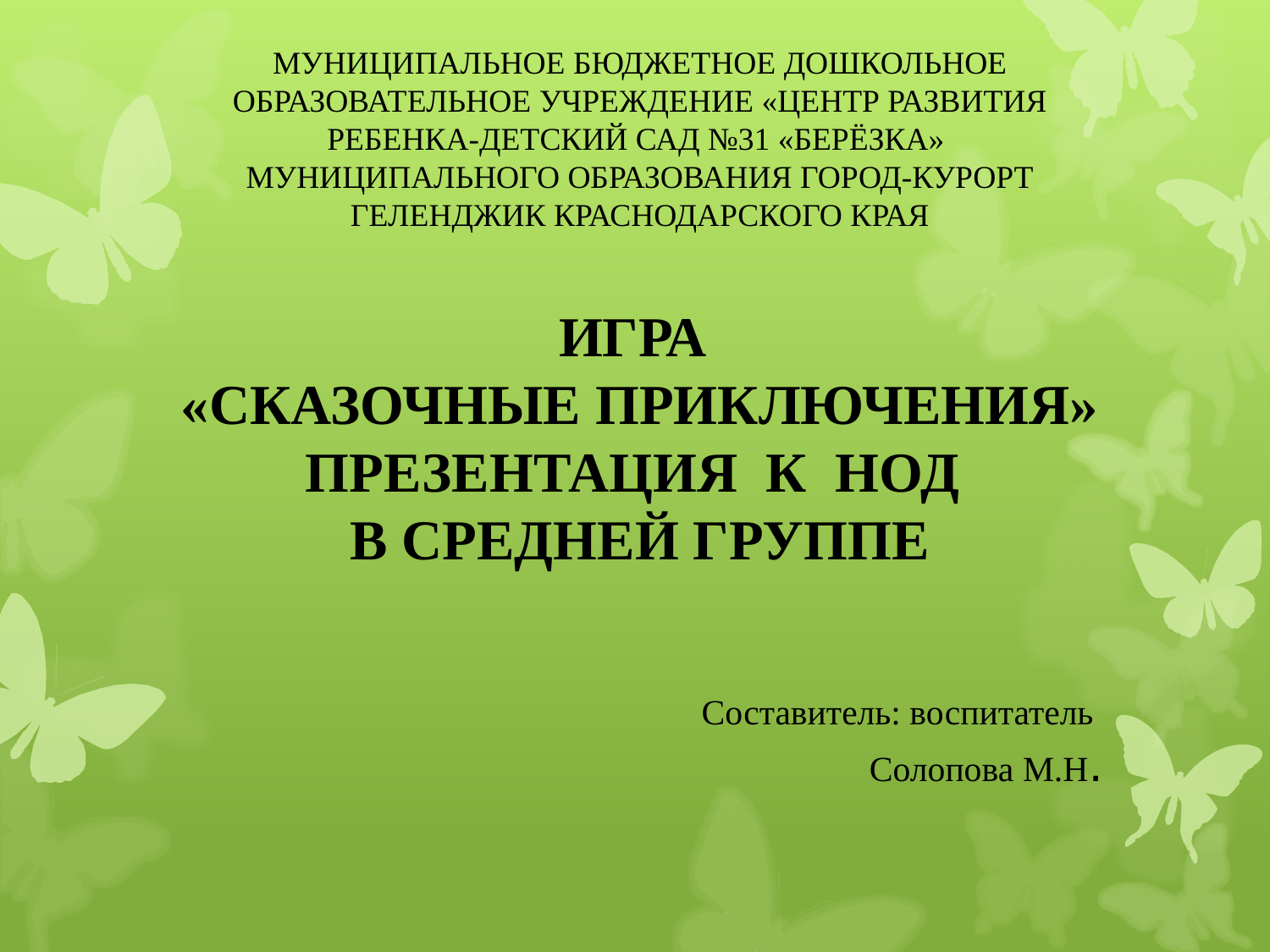

МУНИЦИПАЛЬНОЕ БЮДЖЕТНОЕ ДОШКОЛЬНОЕ ОБРАЗОВАТЕЛЬНОЕ УЧРЕЖДЕНИЕ «ЦЕНТР РАЗВИТИЯ РЕБЕНКА-ДЕТСКИЙ САД №31 «БЕРЁЗКА»
МУНИЦИПАЛЬНОГО ОБРАЗОВАНИЯ ГОРОД-КУРОРТ ГЕЛЕНДЖИК КРАСНОДАРСКОГО КРАЯ

ИГРА
«СКАЗОЧНЫЕ ПРИКЛЮЧЕНИЯ»
ПРЕЗЕНТАЦИЯ  К  НОД
В СРЕДНЕЙ ГРУППЕ

Составитель: воспитатель
Солопова М.Н.